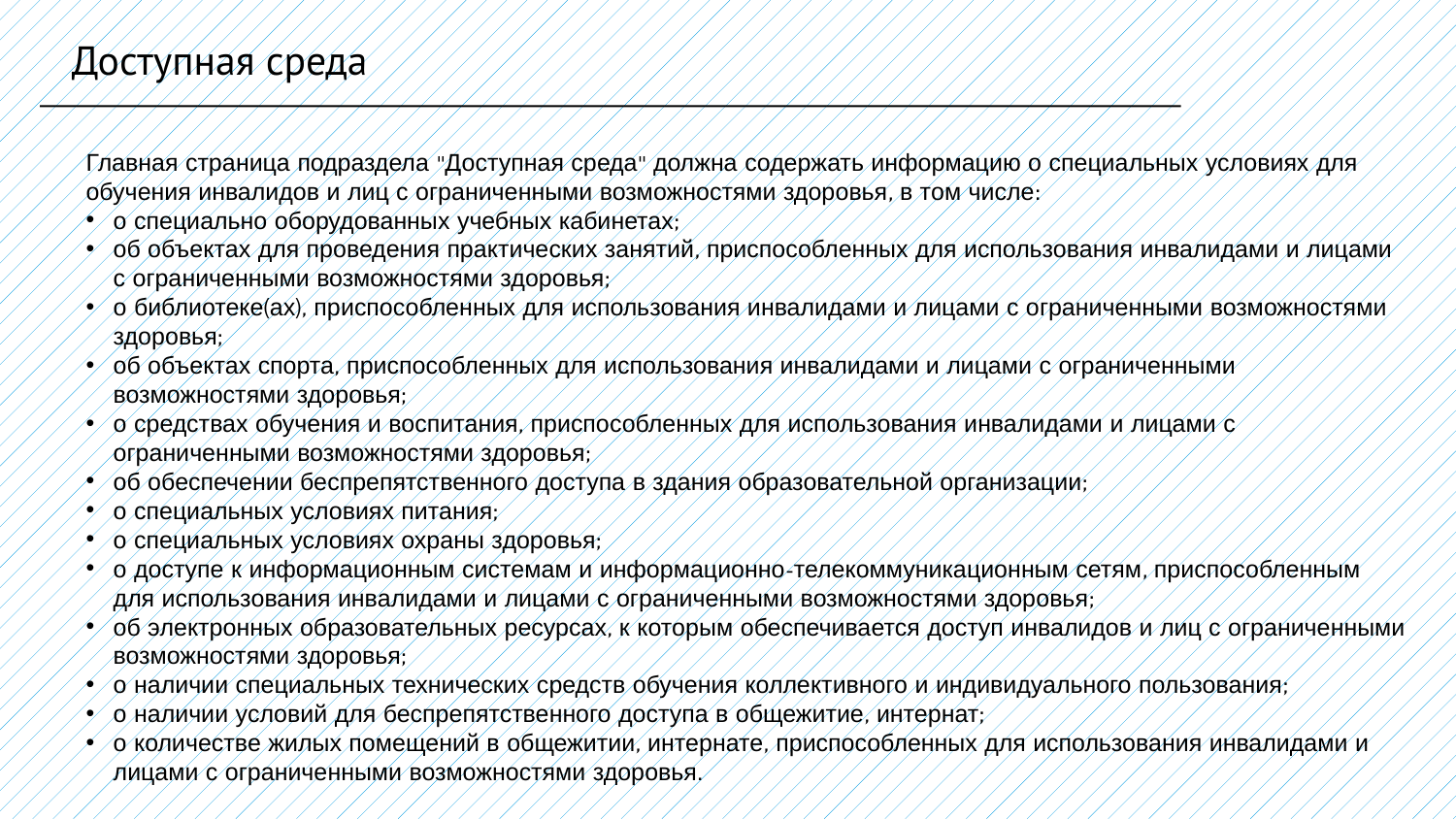

Доступная среда

Главная страница подраздела "Доступная среда" должна содержать информацию о специальных условиях для обучения инвалидов и лиц с ограниченными возможностями здоровья, в том числе:
о специально оборудованных учебных кабинетах;
об объектах для проведения практических занятий, приспособленных для использования инвалидами и лицами с ограниченными возможностями здоровья;
о библиотеке(ах), приспособленных для использования инвалидами и лицами с ограниченными возможностями здоровья;
об объектах спорта, приспособленных для использования инвалидами и лицами с ограниченными возможностями здоровья;
о средствах обучения и воспитания, приспособленных для использования инвалидами и лицами с ограниченными возможностями здоровья;
об обеспечении беспрепятственного доступа в здания образовательной организации;
о специальных условиях питания;
о специальных условиях охраны здоровья;
о доступе к информационным системам и информационно-телекоммуникационным сетям, приспособленным для использования инвалидами и лицами с ограниченными возможностями здоровья;
об электронных образовательных ресурсах, к которым обеспечивается доступ инвалидов и лиц с ограниченными возможностями здоровья;
о наличии специальных технических средств обучения коллективного и индивидуального пользования;
о наличии условий для беспрепятственного доступа в общежитие, интернат;
о количестве жилых помещений в общежитии, интернате, приспособленных для использования инвалидами и лицами с ограниченными возможностями здоровья.